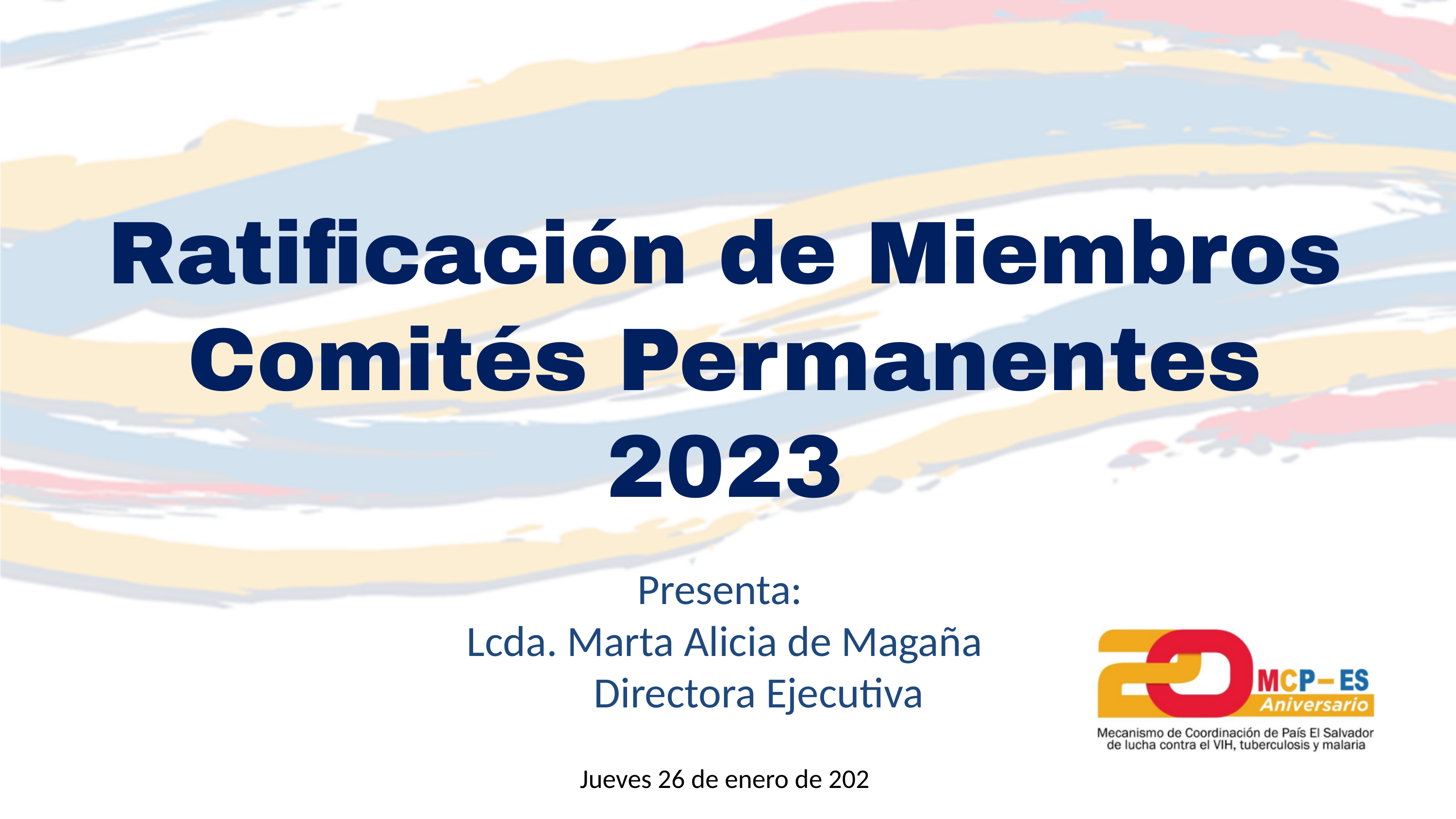

Ratificación de Miembros Comités Permanentes 2023
Presenta:
Lcda. Marta Alicia de Magaña
        Directora Ejecutiva
Jueves 26 de enero de 202